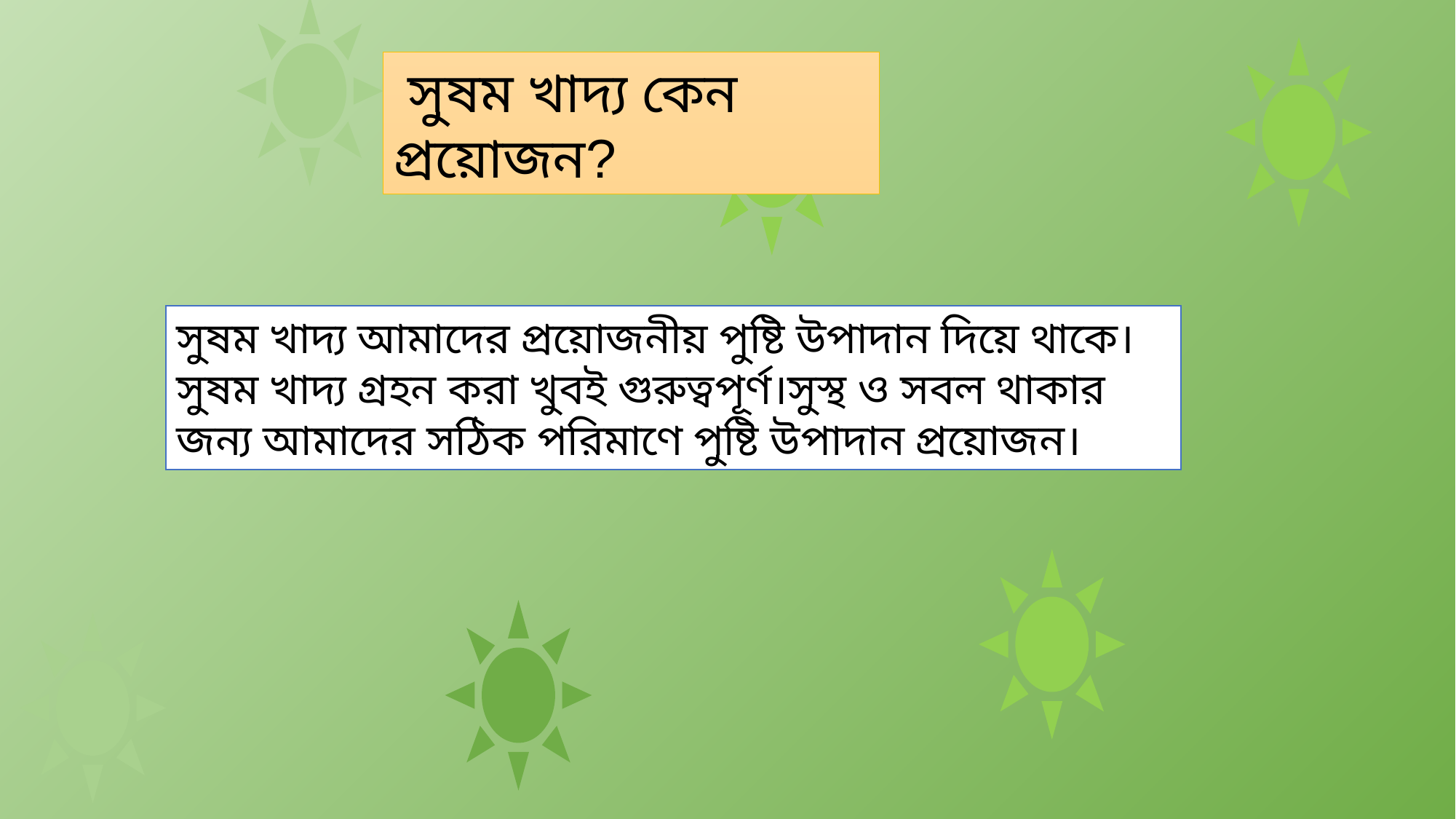

সুষম খাদ্য কেন প্রয়োজন?

সুষম খাদ্য আমাদের প্রয়োজনীয় পুষ্টি উপাদান দিয়ে থাকে।সুষম খাদ্য গ্রহন করা খুবই গুরুত্বপূর্ণ।সুস্থ ও সবল থাকার জন্য আমাদের সঠিক পরিমাণে পুষ্টি উপাদান প্রয়োজন।